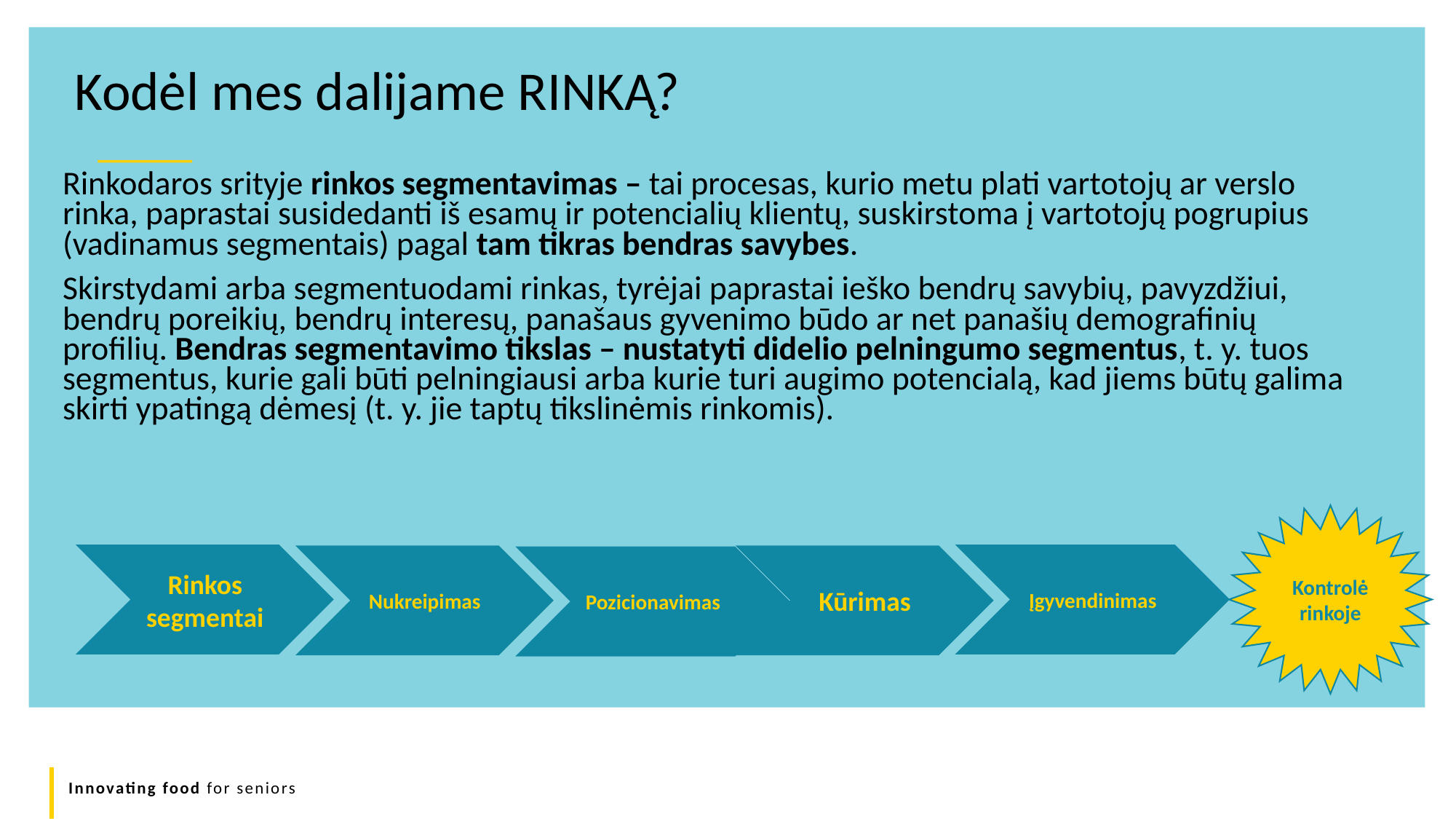

Kodėl mes dalijame RINKĄ?
Rinkodaros srityje rinkos segmentavimas – tai procesas, kurio metu plati vartotojų ar verslo rinka, paprastai susidedanti iš esamų ir potencialių klientų, suskirstoma į vartotojų pogrupius (vadinamus segmentais) pagal tam tikras bendras savybes.
Skirstydami arba segmentuodami rinkas, tyrėjai paprastai ieško bendrų savybių, pavyzdžiui, bendrų poreikių, bendrų interesų, panašaus gyvenimo būdo ar net panašių demografinių profilių. Bendras segmentavimo tikslas – nustatyti didelio pelningumo segmentus, t. y. tuos segmentus, kurie gali būti pelningiausi arba kurie turi augimo potencialą, kad jiems būtų galima skirti ypatingą dėmesį (t. y. jie taptų tikslinėmis rinkomis).
Kontrolė rinkoje
Rinkos segmentai
Įgyvendinimas
Nukreipimas
Kūrimas
Pozicionavimas